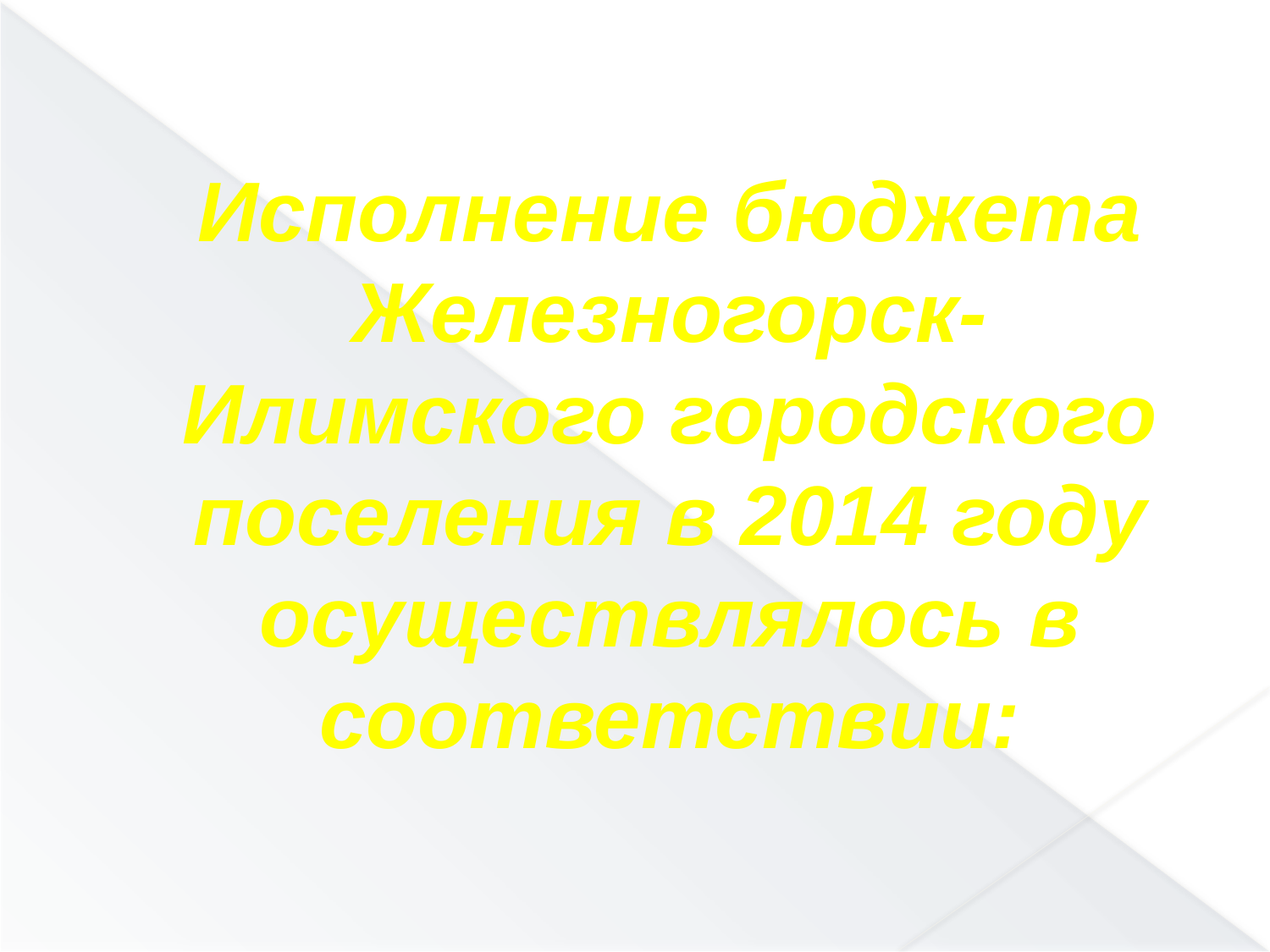

Исполнение бюджета Железногорск-Илимского городского поселения в 2014 году осуществлялось в соответствии: